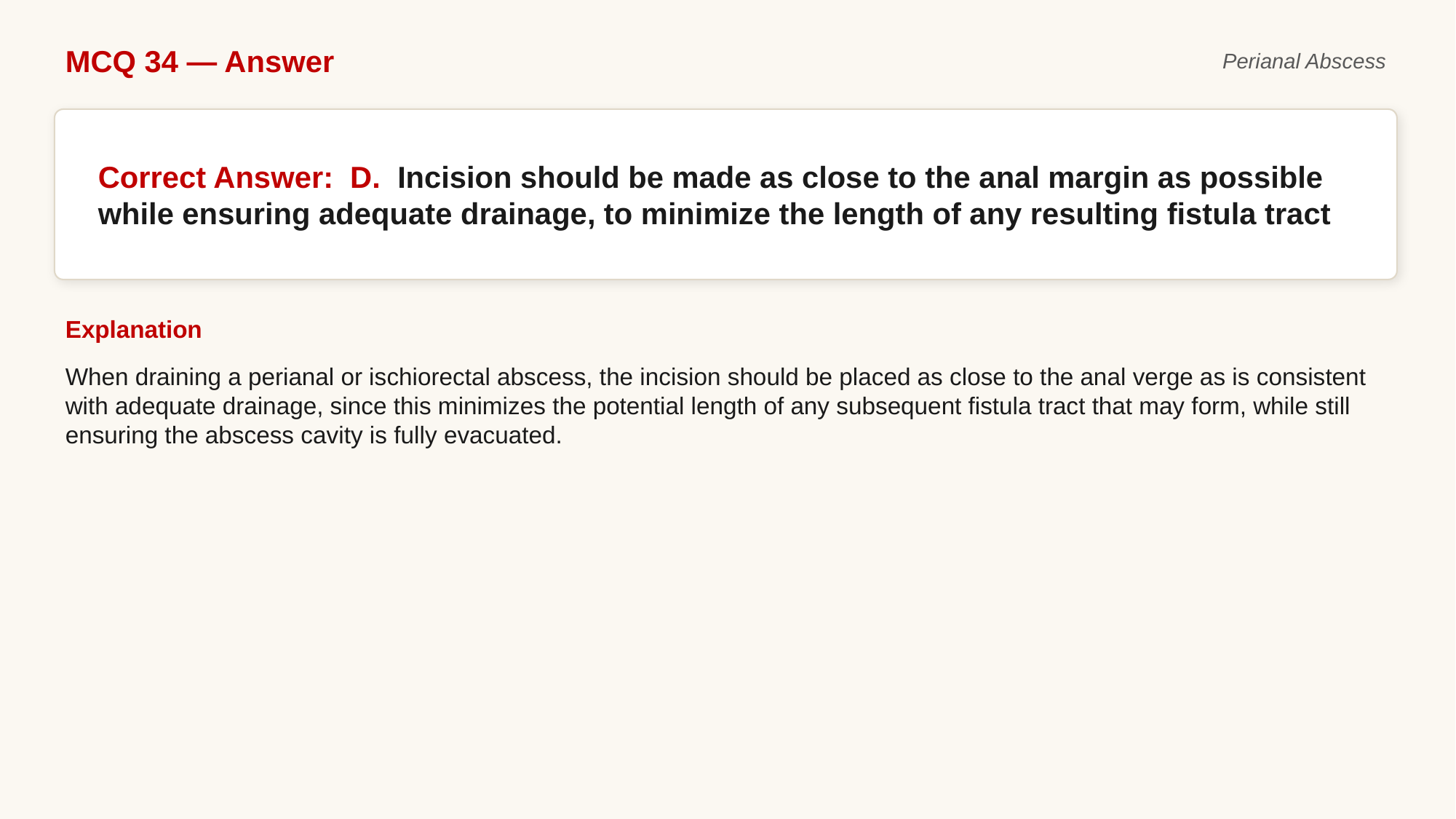

MCQ 34 — Answer
Perianal Abscess

Correct Answer:  D.  Incision should be made as close to the anal margin as possible while ensuring adequate drainage, to minimize the length of any resulting fistula tract
Explanation
When draining a perianal or ischiorectal abscess, the incision should be placed as close to the anal verge as is consistent with adequate drainage, since this minimizes the potential length of any subsequent fistula tract that may form, while still ensuring the abscess cavity is fully evacuated.